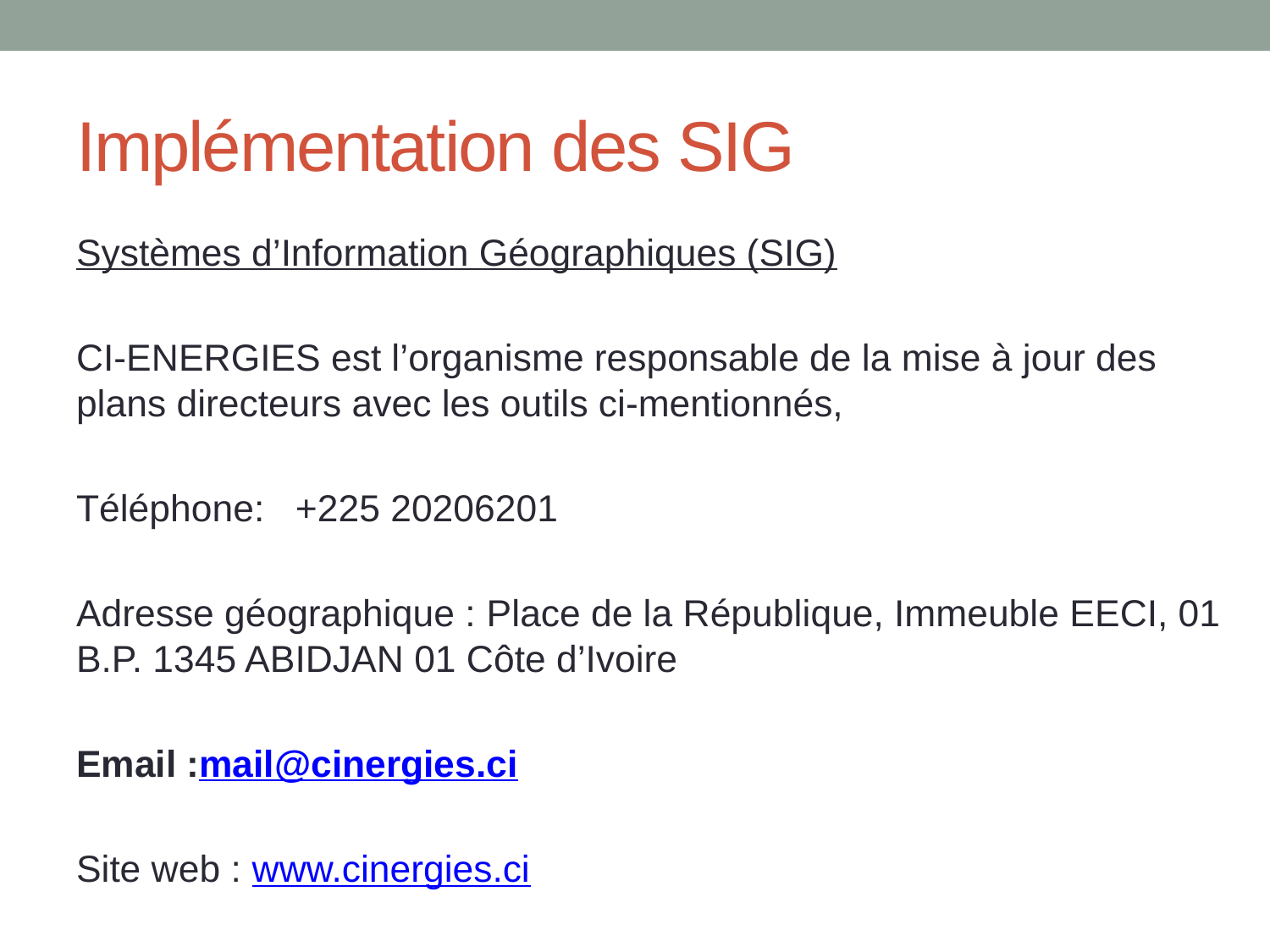

# Implémentation des SIG
Systèmes d’Information Géographiques (SIG)

CI-ENERGIES est l’organisme responsable de la mise à jour des plans directeurs avec les outils ci-mentionnés,

Téléphone:   +225 20206201

Adresse géographique : Place de la République, Immeuble EECI, 01 B.P. 1345 ABIDJAN 01 Côte d’Ivoire

Email :mail@cinergies.ci

Site web : www.cinergies.ci